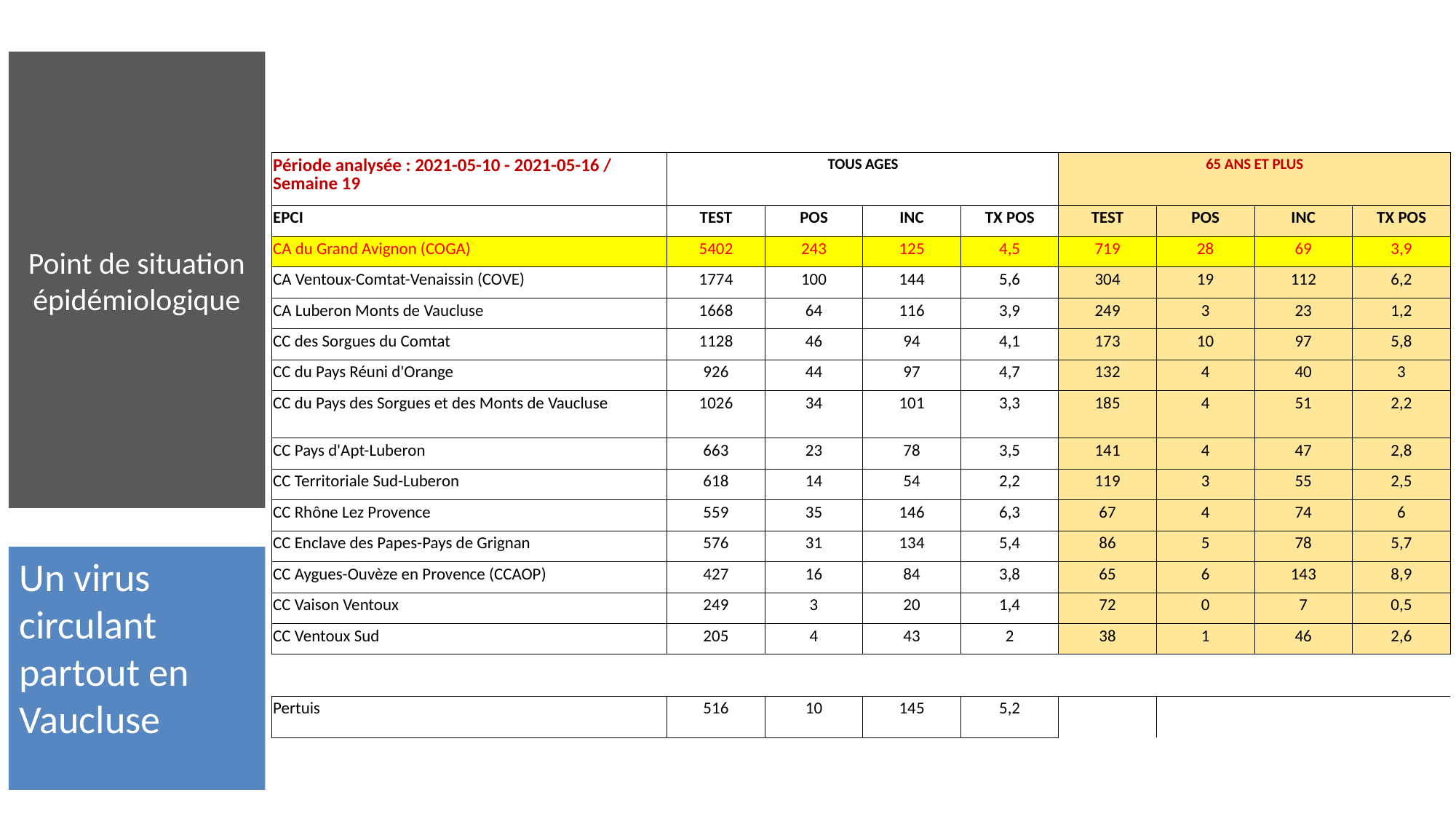

Point de situation épidémiologique

| Période analysée : 2021-05-10 - 2021-05-16 / Semaine 19 | TOUS AGES |  |  |  | 65 ANS ET PLUS |  |  |  |
| --- | --- | --- | --- | --- | --- | --- | --- | --- |
| EPCI | TEST | POS | INC | TX POS | TEST | POS | INC | TX POS |
| CA du Grand Avignon (COGA) | 5402 | 243 | 125 | 4,5 | 719 | 28 | 69 | 3,9 |
| CA Ventoux-Comtat-Venaissin (COVE) | 1774 | 100 | 144 | 5,6 | 304 | 19 | 112 | 6,2 |
| CA Luberon Monts de Vaucluse | 1668 | 64 | 116 | 3,9 | 249 | 3 | 23 | 1,2 |
| CC des Sorgues du Comtat | 1128 | 46 | 94 | 4,1 | 173 | 10 | 97 | 5,8 |
| CC du Pays Réuni d'Orange | 926 | 44 | 97 | 4,7 | 132 | 4 | 40 | 3 |
| CC du Pays des Sorgues et des Monts de Vaucluse | 1026 | 34 | 101 | 3,3 | 185 | 4 | 51 | 2,2 |
| CC Pays d'Apt-Luberon | 663 | 23 | 78 | 3,5 | 141 | 4 | 47 | 2,8 |
| CC Territoriale Sud-Luberon | 618 | 14 | 54 | 2,2 | 119 | 3 | 55 | 2,5 |
| CC Rhône Lez Provence | 559 | 35 | 146 | 6,3 | 67 | 4 | 74 | 6 |
| CC Enclave des Papes-Pays de Grignan | 576 | 31 | 134 | 5,4 | 86 | 5 | 78 | 5,7 |
| CC Aygues-Ouvèze en Provence (CCAOP) | 427 | 16 | 84 | 3,8 | 65 | 6 | 143 | 8,9 |
| CC Vaison Ventoux | 249 | 3 | 20 | 1,4 | 72 | 0 | 7 | 0,5 |
| CC Ventoux Sud | 205 | 4 | 43 | 2 | 38 | 1 | 46 | 2,6 |
|  |  |  |  |  |  |  |  |  |
| Pertuis | 516 | 10 | 145 | 5,2 |  |  |  |  |

Un virus circulant partout en Vaucluse